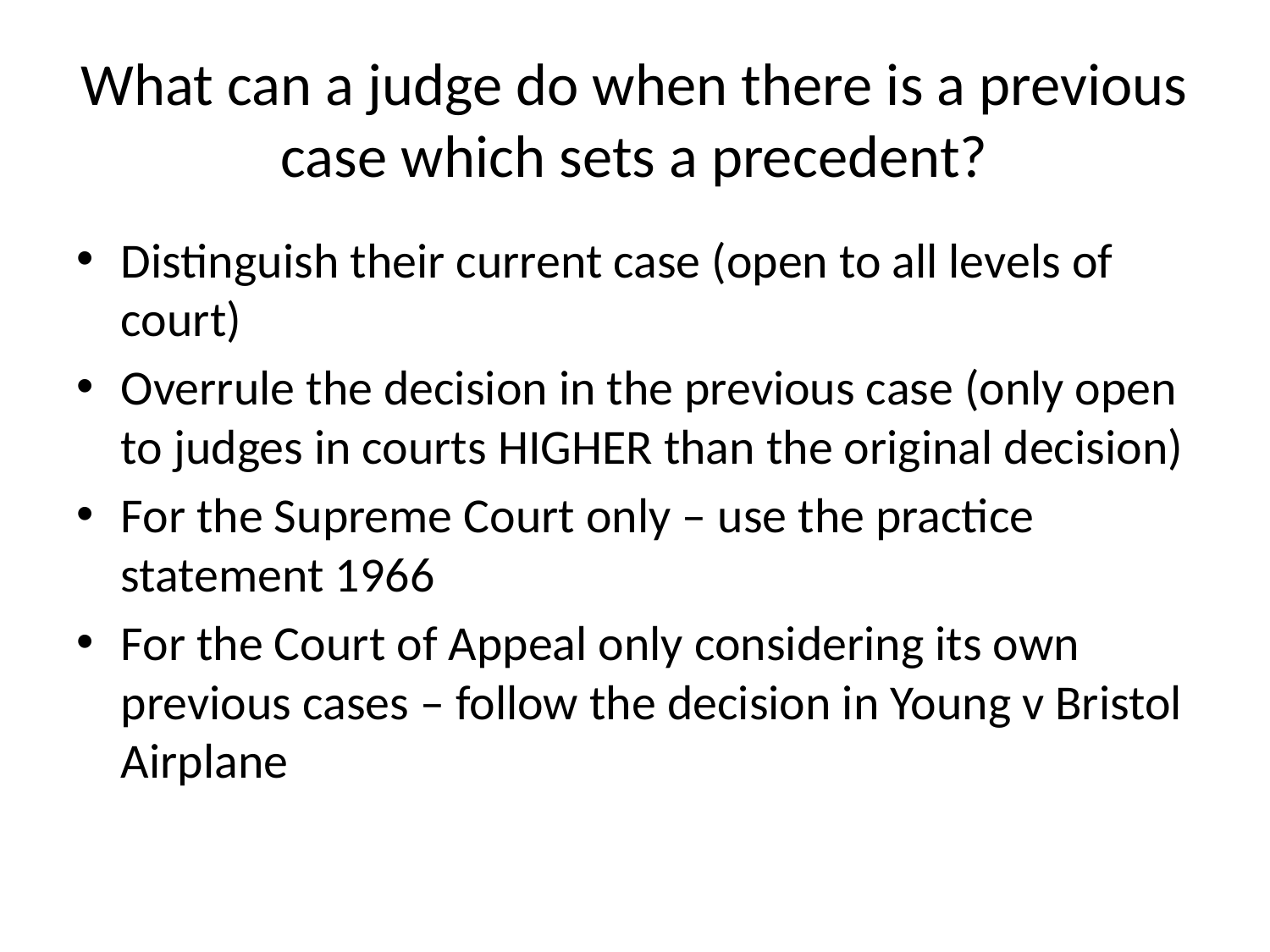

# What can a judge do when there is a previous case which sets a precedent?
Distinguish their current case (open to all levels of court)
Overrule the decision in the previous case (only open to judges in courts HIGHER than the original decision)
For the Supreme Court only – use the practice statement 1966
For the Court of Appeal only considering its own previous cases – follow the decision in Young v Bristol Airplane